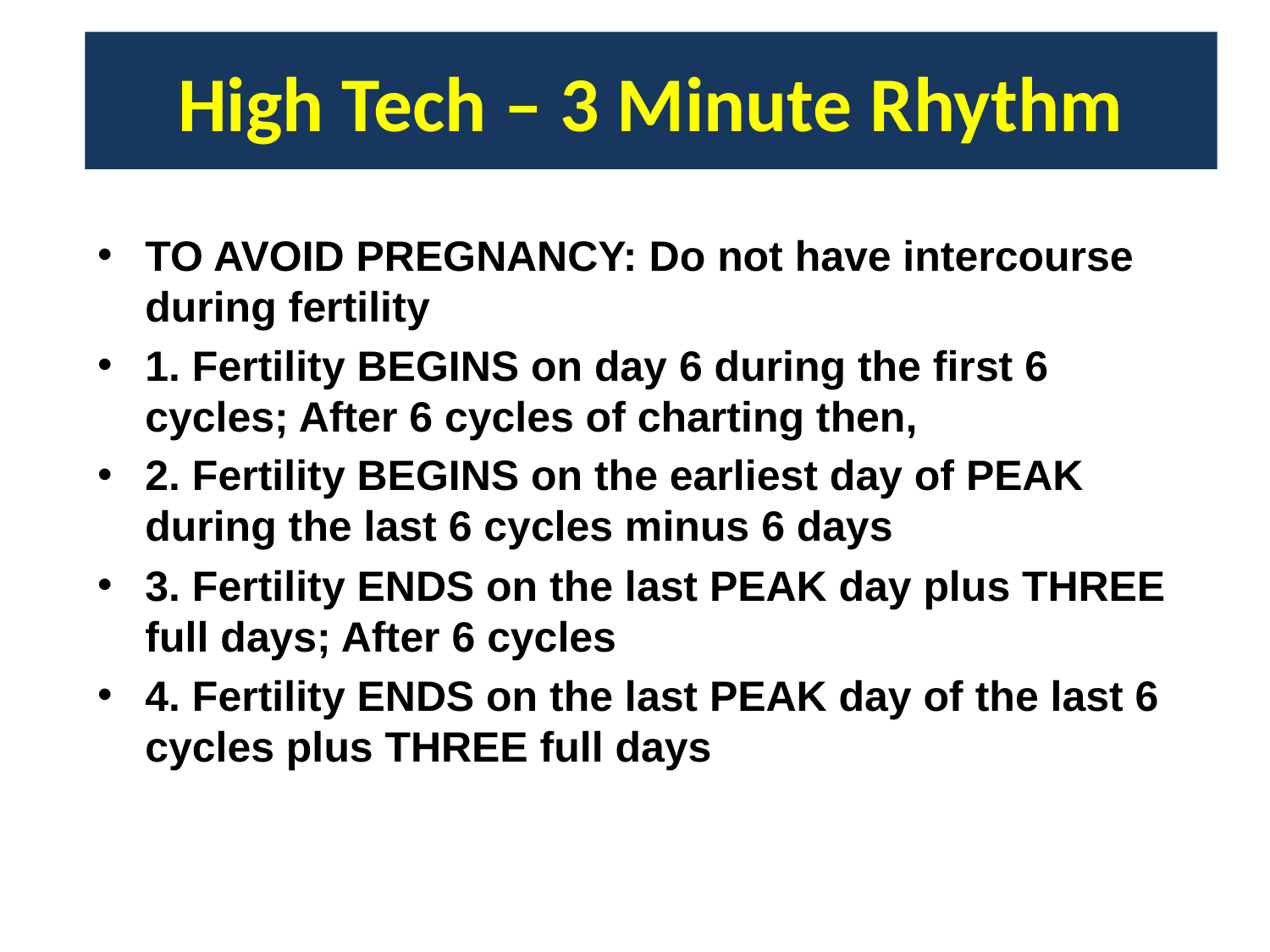

# High Tech – 3 Minute Rhythm
TO AVOID PREGNANCY: Do not have intercourse during fertility
1. Fertility BEGINS on day 6 during the first 6 cycles; After 6 cycles of charting then,
2. Fertility BEGINS on the earliest day of PEAK during the last 6 cycles minus 6 days
3. Fertility ENDS on the last PEAK day plus THREE full days; After 6 cycles
4. Fertility ENDS on the last PEAK day of the last 6 cycles plus THREE full days